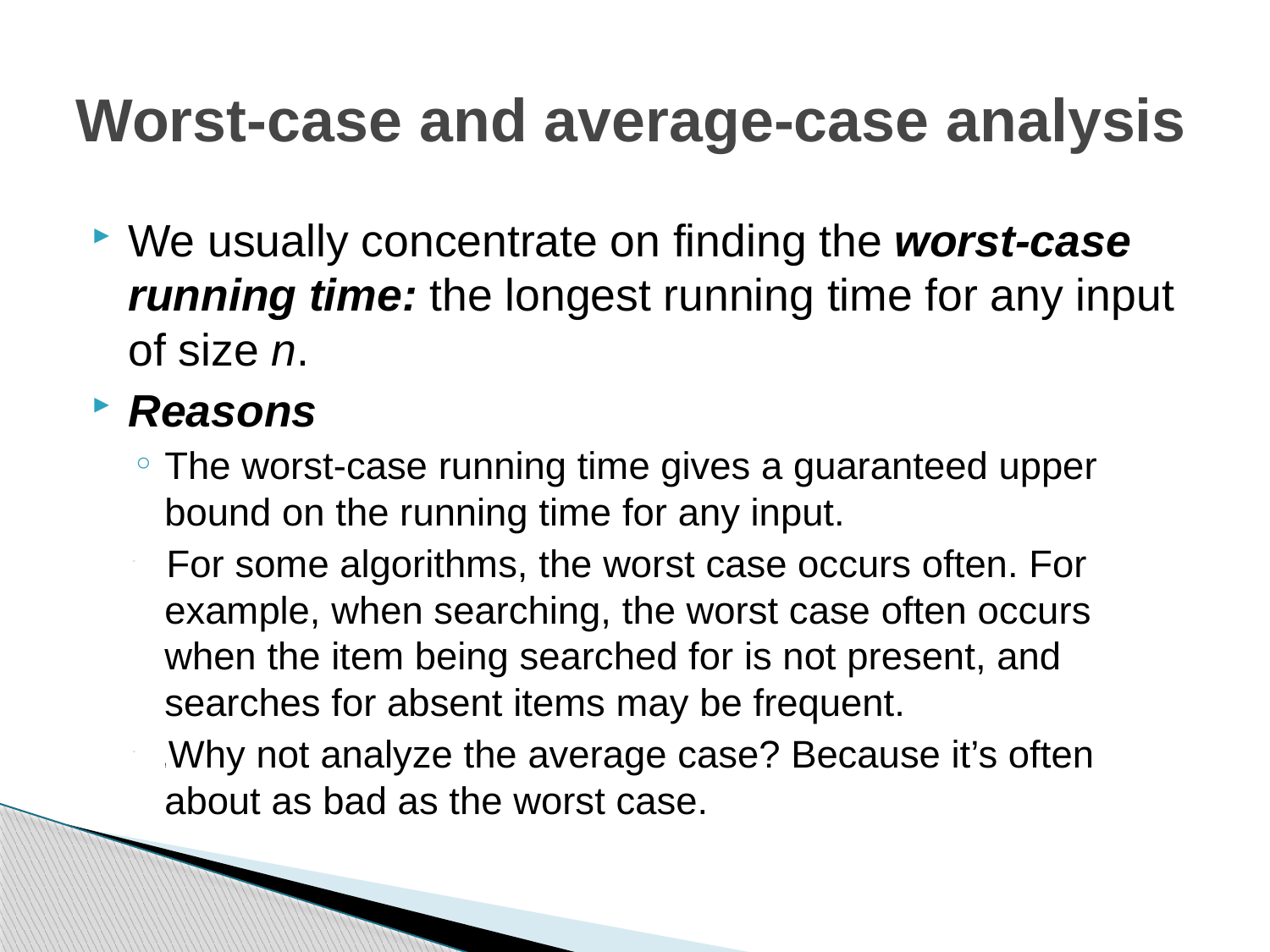

# Worst-case and average-case analysis
We usually concentrate on finding the worst-case running time: the longest running time for any input of size n.
Reasons
The worst-case running time gives a guaranteed upper bound on the running time for any input.
 For some algorithms, the worst case occurs often. For example, when searching, the worst case often occurs when the item being searched for is not present, and searches for absent items may be frequent.
! Why not analyze the average case? Because it’s often about as bad as the worst case.